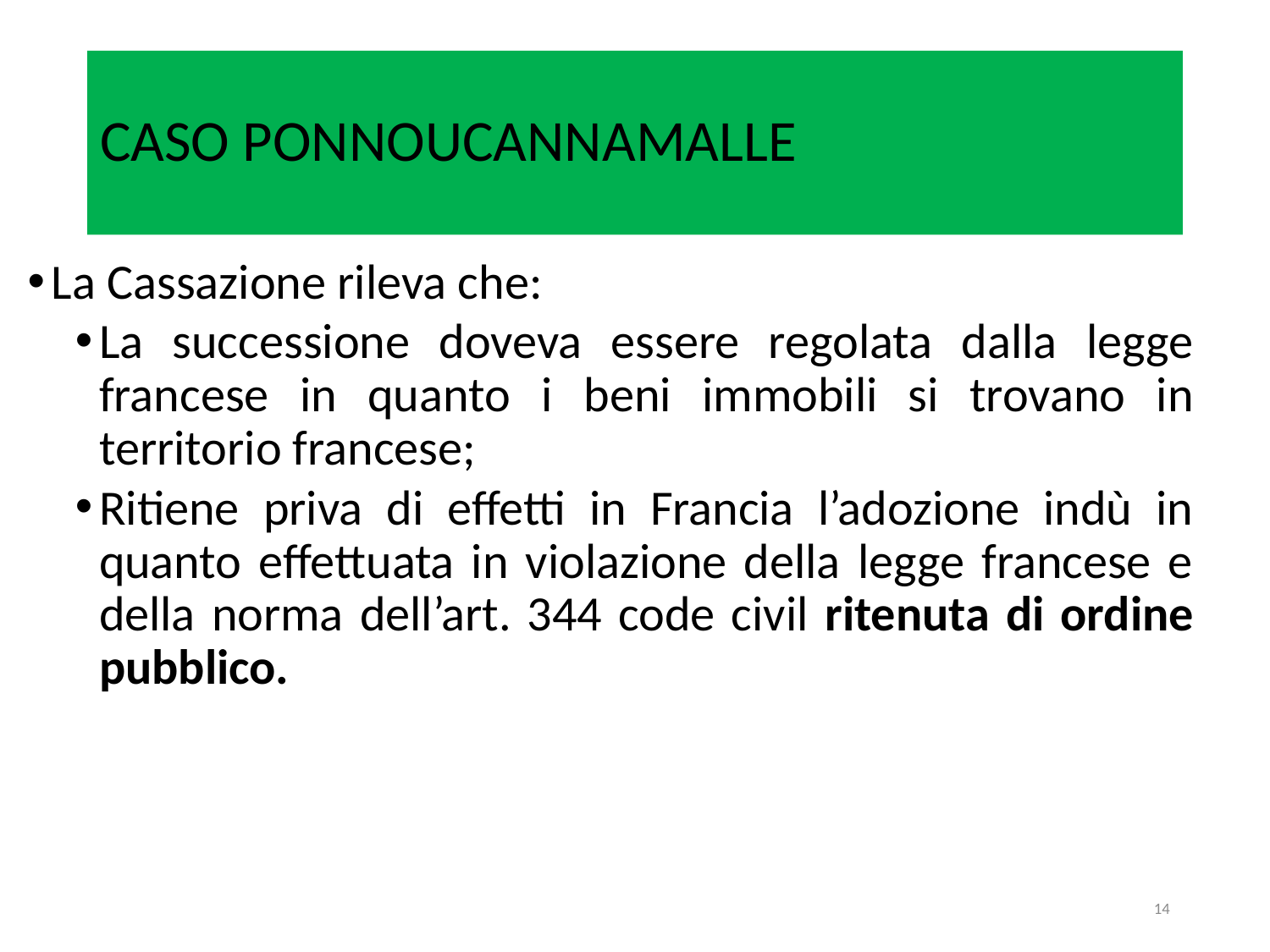

# CASO PONNOUCANNAMALLE
La Cassazione rileva che:
La successione doveva essere regolata dalla legge francese in quanto i beni immobili si trovano in territorio francese;
Ritiene priva di effetti in Francia l’adozione indù in quanto effettuata in violazione della legge francese e della norma dell’art. 344 code civil ritenuta di ordine pubblico.

14